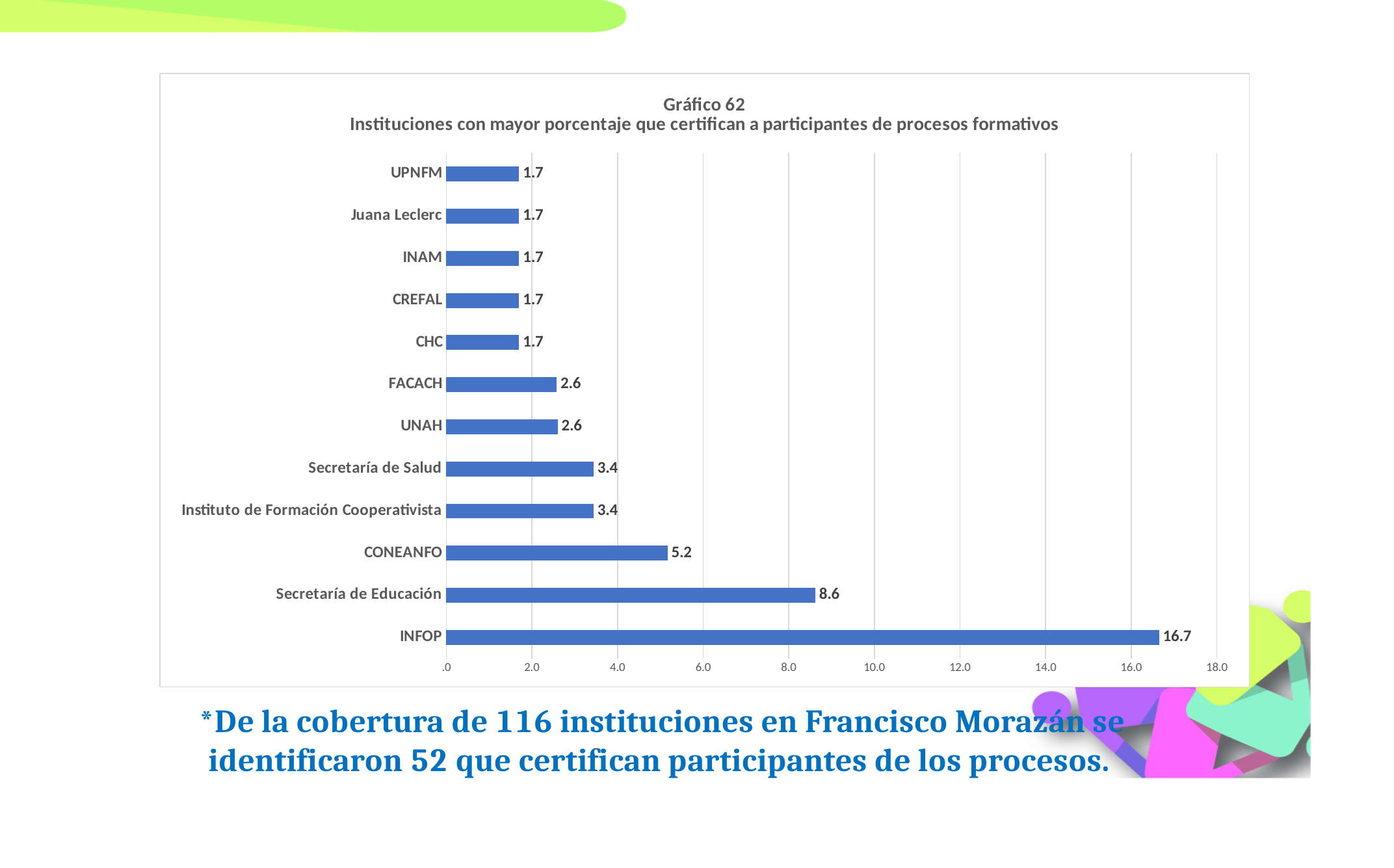

### Chart: Gráfico 62
Instituciones con mayor porcentaje que certifican a participantes de procesos formativos

| Category |  |
|---|---|
| INFOP | 16.65 |
| Secretaría de Educación | 8.62 |
| CONEANFO | 5.17 |
| Instituto de Formación Cooperativista | 3.44 |
| Secretaría de Salud | 3.44 |
| UNAH | 2.6 |
| FACACH | 2.58 |
| CHC | 1.7 |
| CREFAL | 1.7 |
| INAM | 1.7 |
| Juana Leclerc | 1.7 |
| UPNFM | 1.7 |
*De la cobertura de 116 instituciones en Francisco Morazán se identificaron 52 que certifican participantes de los procesos.